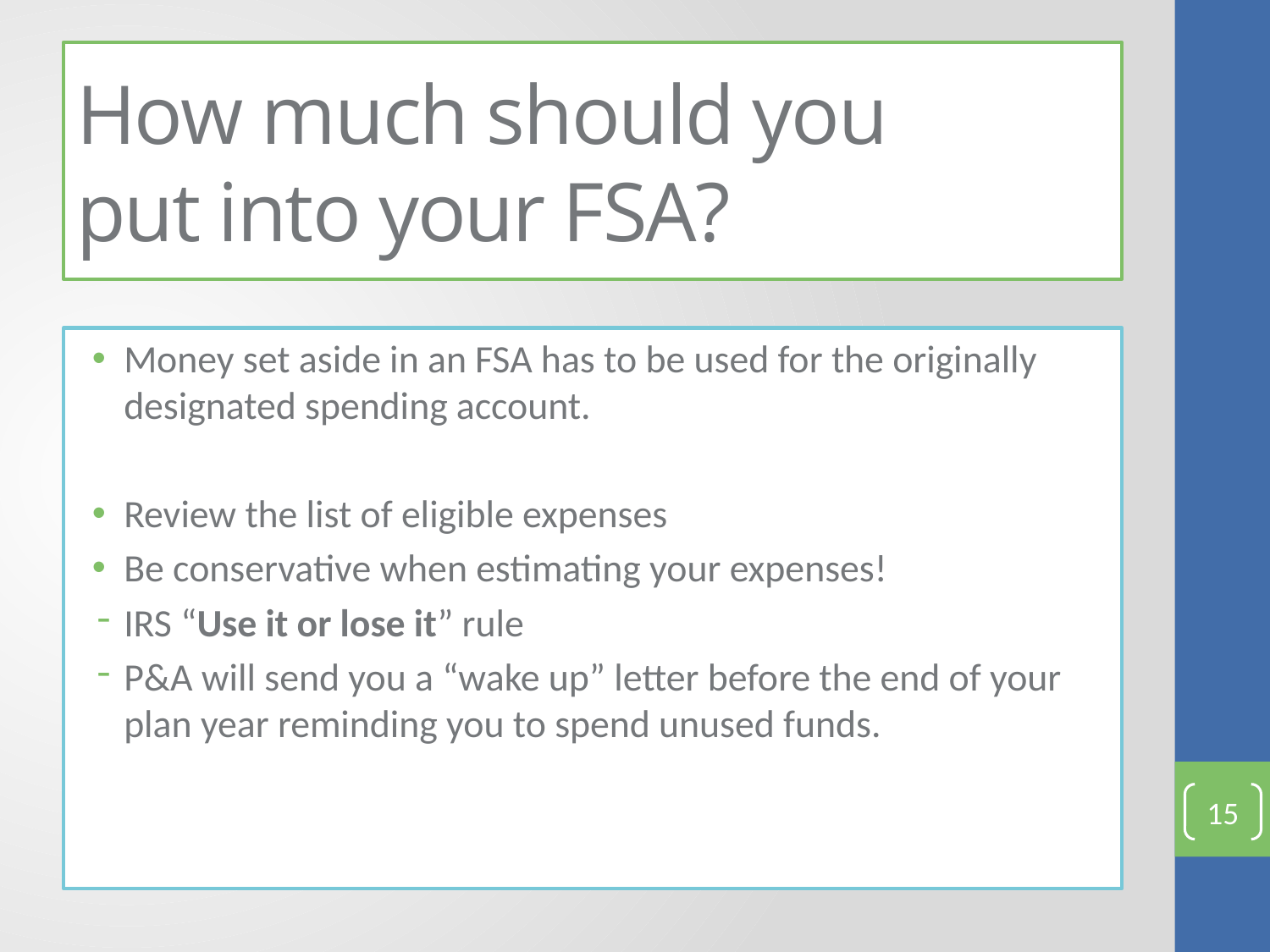

# How much should you put into your FSA?
Money set aside in an FSA has to be used for the originally designated spending account.

Review the list of eligible expenses
Be conservative when estimating your expenses!
IRS “Use it or lose it” rule
P&A will send you a “wake up” letter before the end of your plan year reminding you to spend unused funds.

15